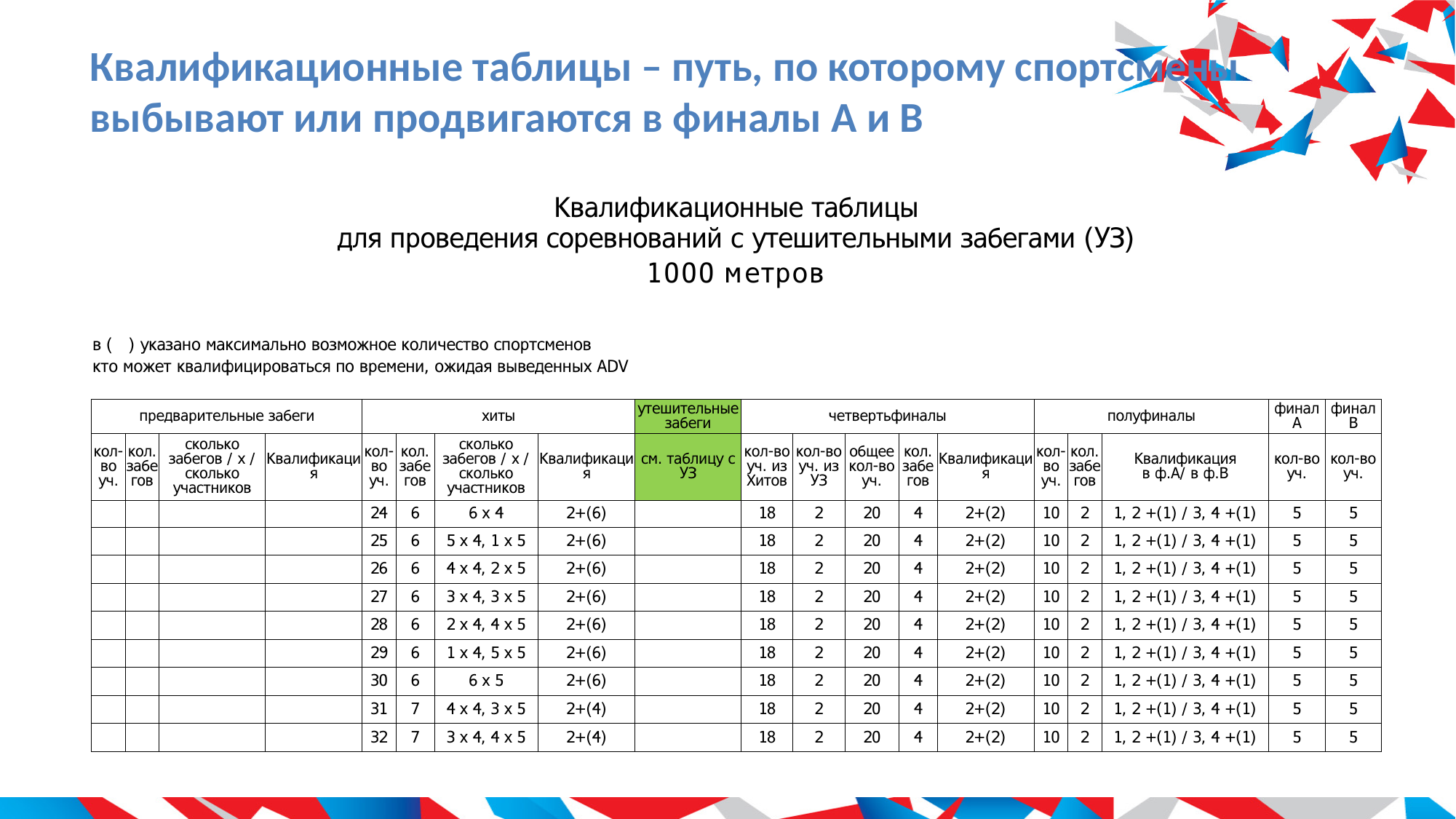

# Квалификационные таблицы – путь, по которому спортсмены выбывают или продвигаются в финалы А и В
| Квалификационные таблицы |  |  |  |  |  |  |  |  |  |  |  |  |  |  |  |  |  |  |
| --- | --- | --- | --- | --- | --- | --- | --- | --- | --- | --- | --- | --- | --- | --- | --- | --- | --- | --- |
| для проведения соревнований с утешительными забегами (УЗ) |  |  |  |  |  |  |  |  |  |  |  |  |  |  |  |  |  |  |
| 1000 метров |  |  |  |  |  |  |  |  |  |  |  |  |  |  |  |  |  |  |
|  |  |  |  |  |  |  |  |  |  |  |  |  |  |  |  |  |  |  |
| в ( ) указано максимально возможное количество спортсменов |  |  |  |  |  |  |  |  |  |  |  |  |  |  |  |  |  |  |
| кто может квалифицироваться по времени, ожидая выведенных ADV |  |  |  |  |  |  |  |  |  |  |  |  |  |  |  |  |  |  |
|  |  |  |  |  |  |  |  |  |  |  |  |  |  |  |  |  |  |  |
| предварительные забеги |  |  |  | хиты |  |  |  | утешительные забеги | четвертьфиналы |  |  |  |  | полуфиналы |  |  | финал А | финал В |
| кол-во уч. | кол.забегов | сколько забегов / х / сколько участников | Квалификация | кол-во уч. | кол. забегов | сколько забегов / х / сколько участников | Квалификация | см. таблицу с УЗ | кол-во уч. из Хитов | кол-во уч. из УЗ | общее кол-во уч. | кол. забегов | Квалификация | кол-во уч. | кол.забегов | Квалификация в ф.А/ в ф.В | кол-во уч. | кол-во уч. |
|  |  |  |  | 24 | 6 | 6 х 4 | 2+(6) |  | 18 | 2 | 20 | 4 | 2+(2) | 10 | 2 | 1, 2 +(1) / 3, 4 +(1) | 5 | 5 |
|  |  |  |  | 25 | 6 | 5 х 4, 1 х 5 | 2+(6) |  | 18 | 2 | 20 | 4 | 2+(2) | 10 | 2 | 1, 2 +(1) / 3, 4 +(1) | 5 | 5 |
|  |  |  |  | 26 | 6 | 4 х 4, 2 х 5 | 2+(6) |  | 18 | 2 | 20 | 4 | 2+(2) | 10 | 2 | 1, 2 +(1) / 3, 4 +(1) | 5 | 5 |
|  |  |  |  | 27 | 6 | 3 х 4, 3 х 5 | 2+(6) |  | 18 | 2 | 20 | 4 | 2+(2) | 10 | 2 | 1, 2 +(1) / 3, 4 +(1) | 5 | 5 |
|  |  |  |  | 28 | 6 | 2 х 4, 4 х 5 | 2+(6) |  | 18 | 2 | 20 | 4 | 2+(2) | 10 | 2 | 1, 2 +(1) / 3, 4 +(1) | 5 | 5 |
|  |  |  |  | 29 | 6 | 1 х 4, 5 х 5 | 2+(6) |  | 18 | 2 | 20 | 4 | 2+(2) | 10 | 2 | 1, 2 +(1) / 3, 4 +(1) | 5 | 5 |
|  |  |  |  | 30 | 6 | 6 х 5 | 2+(6) |  | 18 | 2 | 20 | 4 | 2+(2) | 10 | 2 | 1, 2 +(1) / 3, 4 +(1) | 5 | 5 |
|  |  |  |  | 31 | 7 | 4 х 4, 3 х 5 | 2+(4) |  | 18 | 2 | 20 | 4 | 2+(2) | 10 | 2 | 1, 2 +(1) / 3, 4 +(1) | 5 | 5 |
|  |  |  |  | 32 | 7 | 3 х 4, 4 х 5 | 2+(4) |  | 18 | 2 | 20 | 4 | 2+(2) | 10 | 2 | 1, 2 +(1) / 3, 4 +(1) | 5 | 5 |